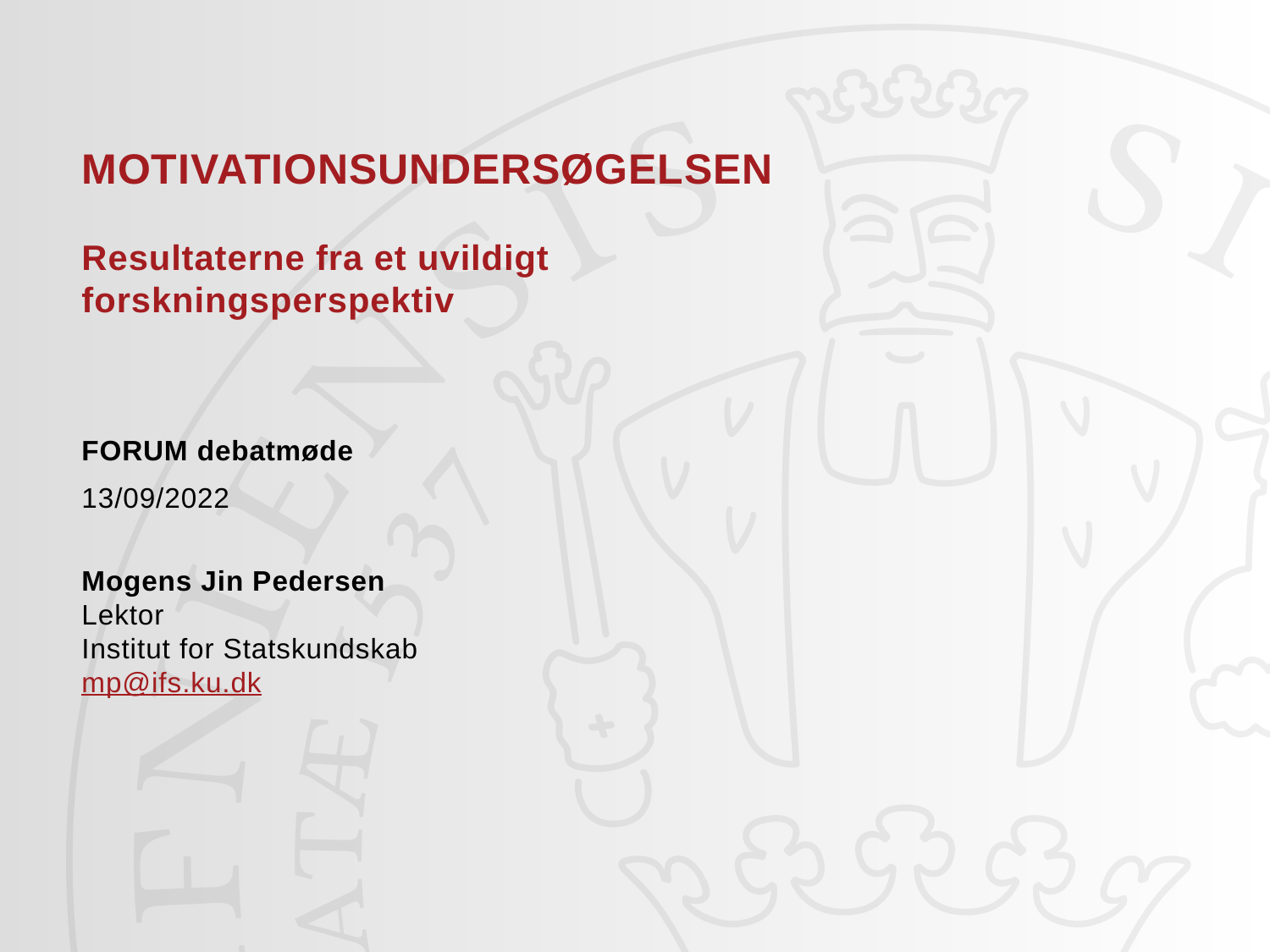

13/09/2022
1
#
MOTIVATIONSUNDERSØGELSEN

Resultaterne fra et uvildigt forskningsperspektiv
FORUM debatmøde
13/09/2022

Mogens Jin Pedersen
Lektor
Institut for Statskundskab
mp@ifs.ku.dk